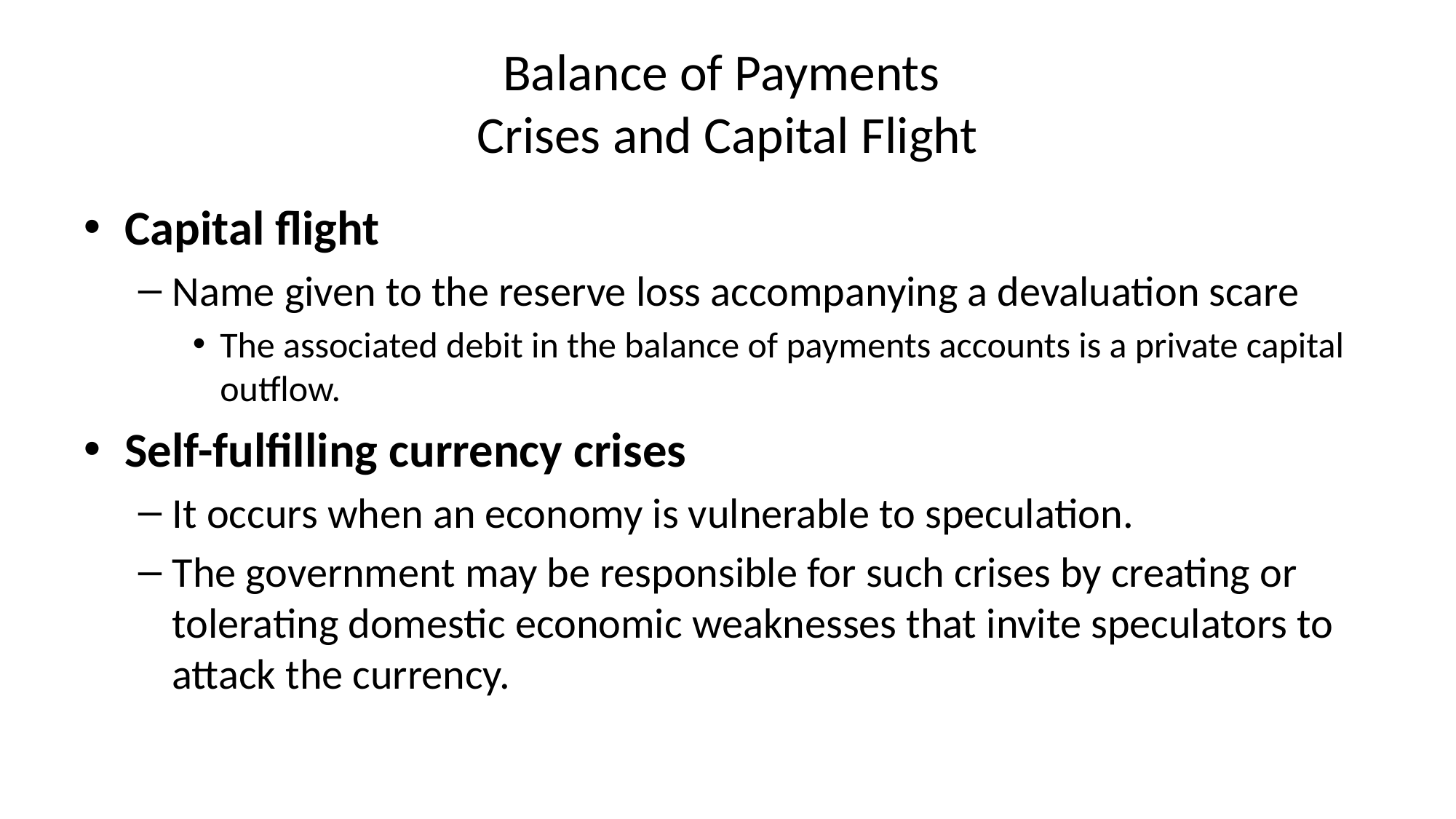

# Balance of Payments Crises and Capital Flight
Capital flight
Name given to the reserve loss accompanying a devaluation scare
The associated debit in the balance of payments accounts is a private capital outflow.
Self-fulfilling currency crises
It occurs when an economy is vulnerable to speculation.
The government may be responsible for such crises by creating or tolerating domestic economic weaknesses that invite speculators to attack the currency.